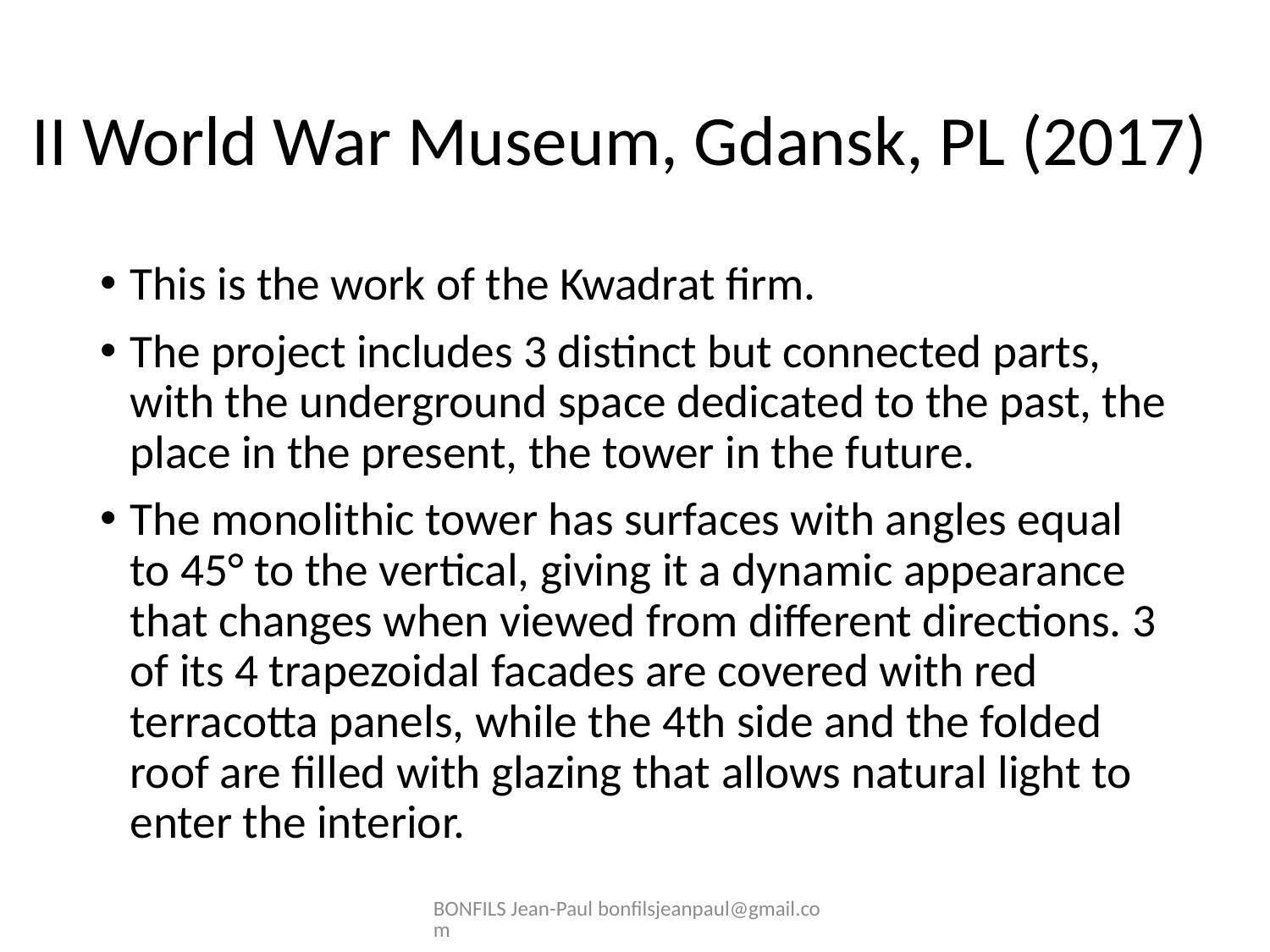

# II World War Museum, Gdansk, PL (2017)
This is the work of the Kwadrat firm.
The project includes 3 distinct but connected parts, with the underground space dedicated to the past, the place in the present, the tower in the future.
The monolithic tower has surfaces with angles equal to 45° to the vertical, giving it a dynamic appearance that changes when viewed from different directions. 3 of its 4 trapezoidal facades are covered with red terracotta panels, while the 4th side and the folded roof are filled with glazing that allows natural light to enter the interior.
BONFILS Jean-Paul bonfilsjeanpaul@gmail.com